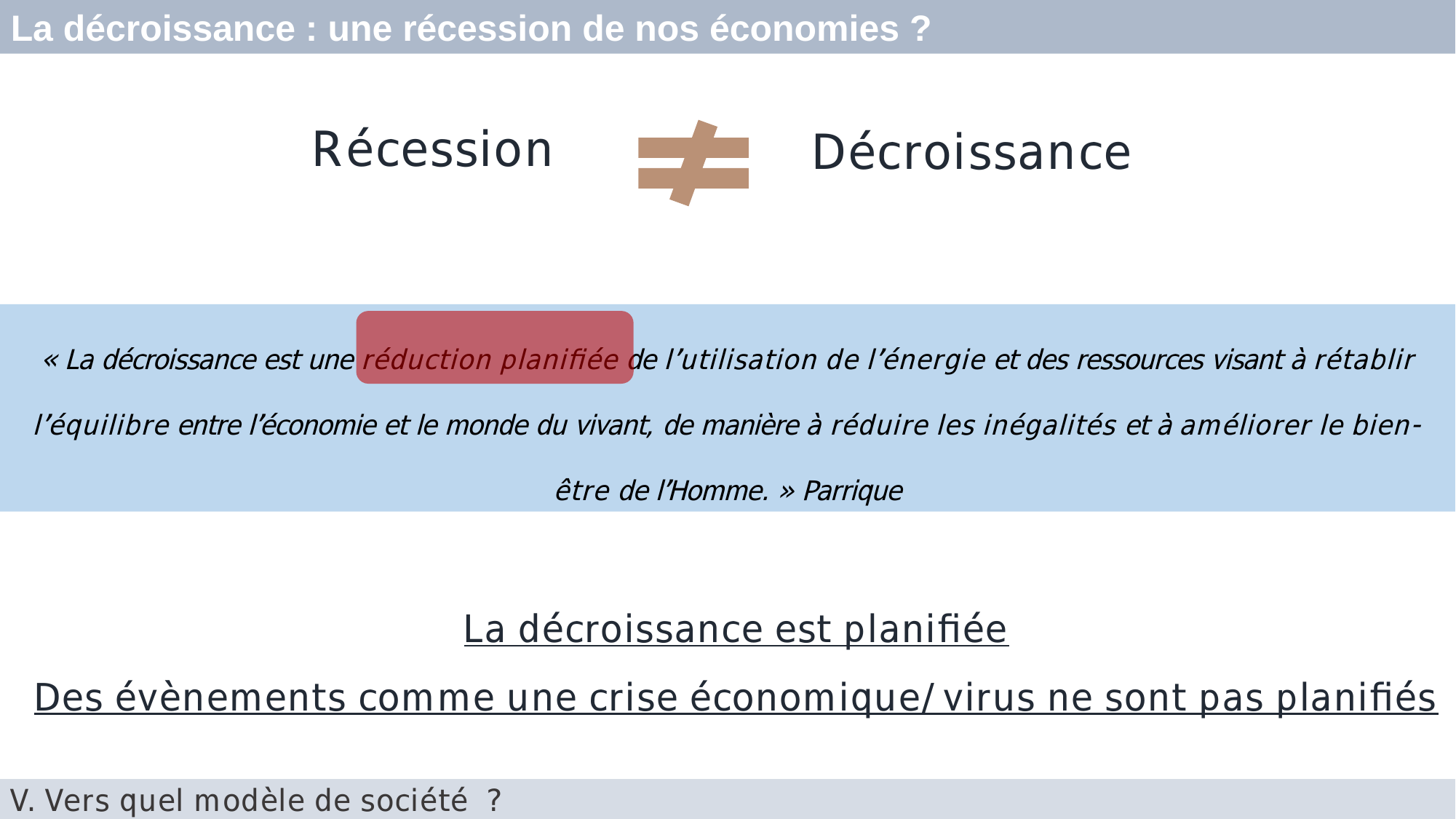

La décroissance : une récession de nos économies ?
Récession
Décroissance

« La décroissance est une réduction planifiée de l’utilisation de l’énergie et des ressources visant à rétablir l’équilibre entre l’économie et le monde du vivant, de manière à réduire les inégalités et à améliorer le bien-être de l’Homme. » Parrique

La décroissance est planifiée
Des évènements comme une crise économique/virus ne sont pas planifiés
V. Vers quel modèle de société  ?